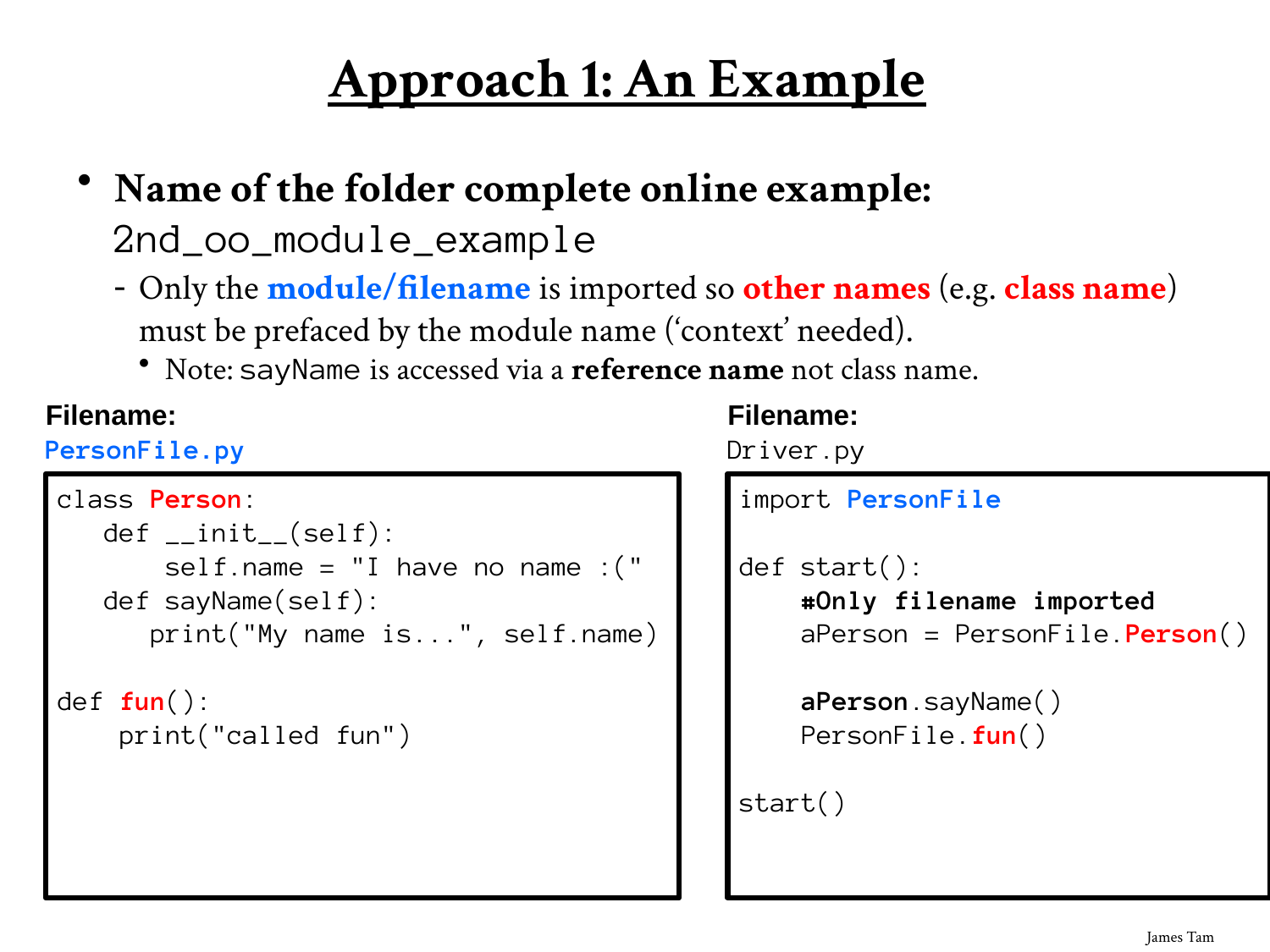

# Approach 1: An Example
Name of the folder complete online example: 2nd_oo_module_example
Only the module/filename is imported so other names (e.g. class name) must be prefaced by the module name (‘context’ needed).
Note: sayName is accessed via a reference name not class name.

Filename: Driver.py
Filename: PersonFile.py

class Person:
   def __init__(self):
       self.name = "I have no name :("
   def sayName(self):
      print("My name is...", self.name)

def fun():
    print("called fun")
import PersonFile

def start():
    #Only filename imported
    aPerson = PersonFile.Person()
    aPerson.sayName()
    PersonFile.fun()

start()